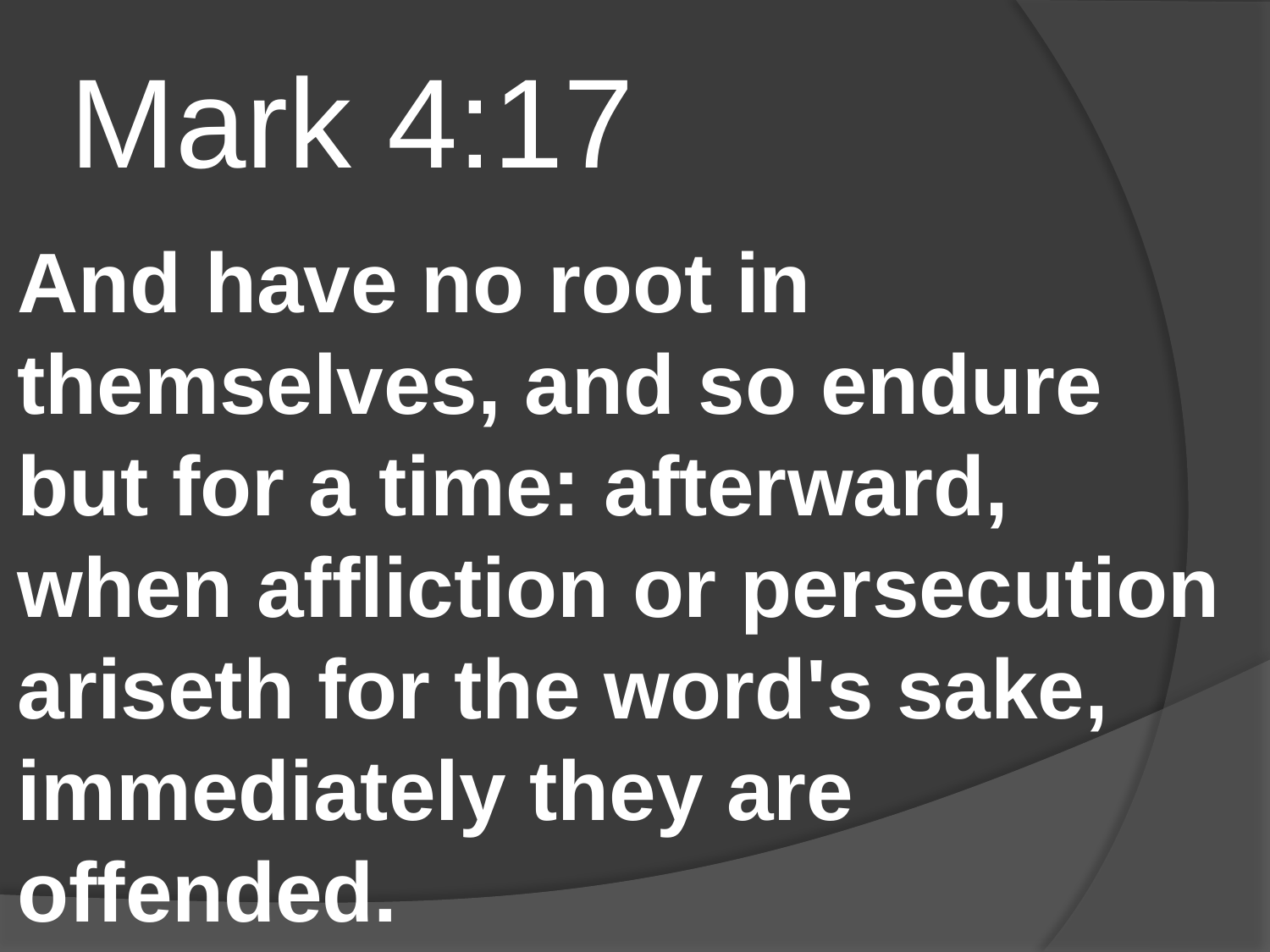

# Mark 4:17
And have no root in themselves, and so endure but for a time: afterward, when affliction or persecution ariseth for the word's sake, immediately they are offended.